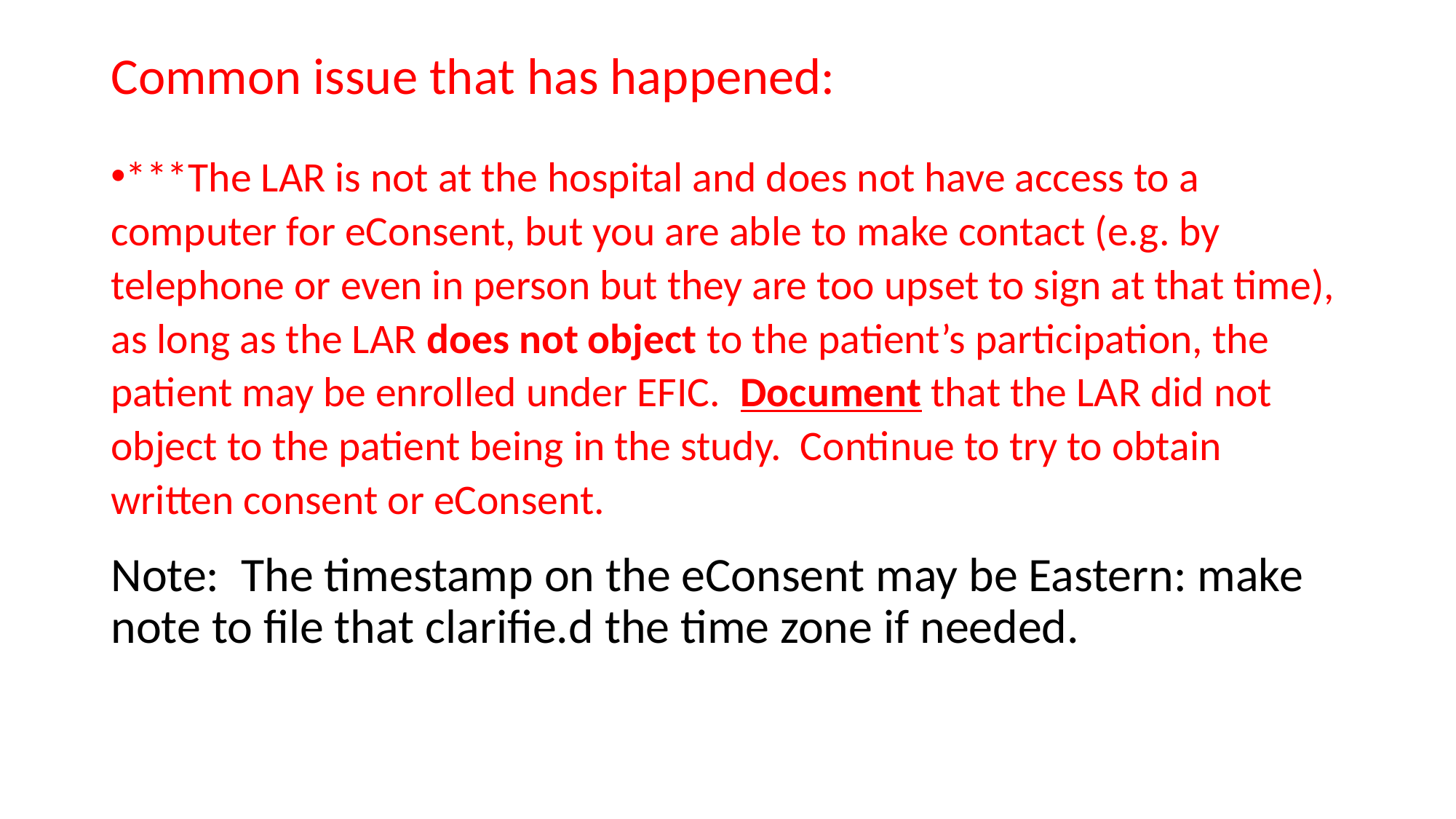

# Common issue that has happened:
***The LAR is not at the hospital and does not have access to a computer for eConsent, but you are able to make contact (e.g. by telephone or even in person but they are too upset to sign at that time), as long as the LAR does not object to the patient’s participation, the patient may be enrolled under EFIC.  Document that the LAR did not object to the patient being in the study.  Continue to try to obtain written consent or eConsent.
Note:  The timestamp on the eConsent may be Eastern: make note to file that clarifie.d the time zone if needed.